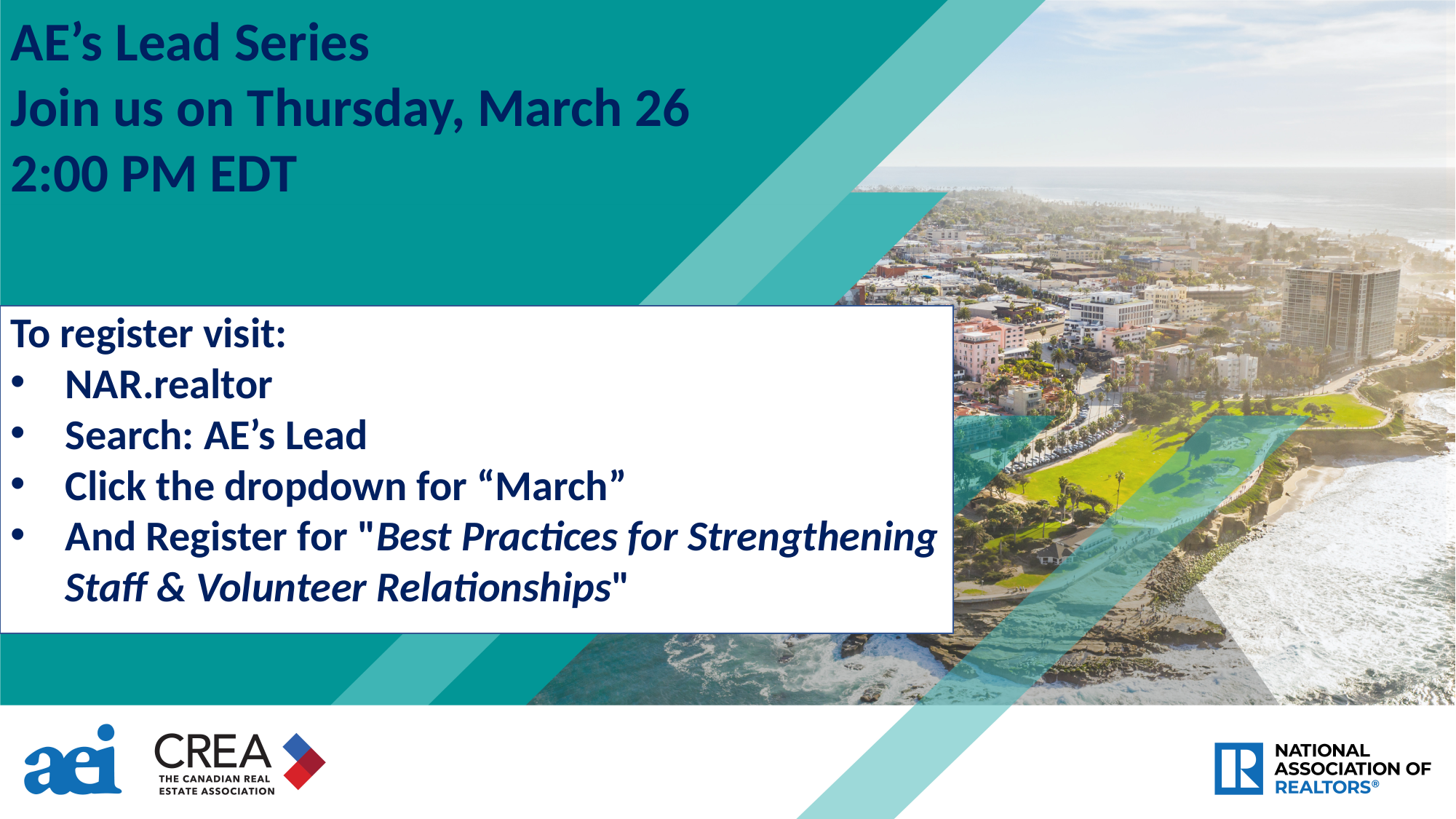

AE’s Lead Series
Join us on Thursday, March 26
2:00 PM EDT

To register visit:
NAR.realtor
Search: AE’s Lead
Click the dropdown for “March”
And Register for "Best Practices for Strengthening Staff & Volunteer Relationships"